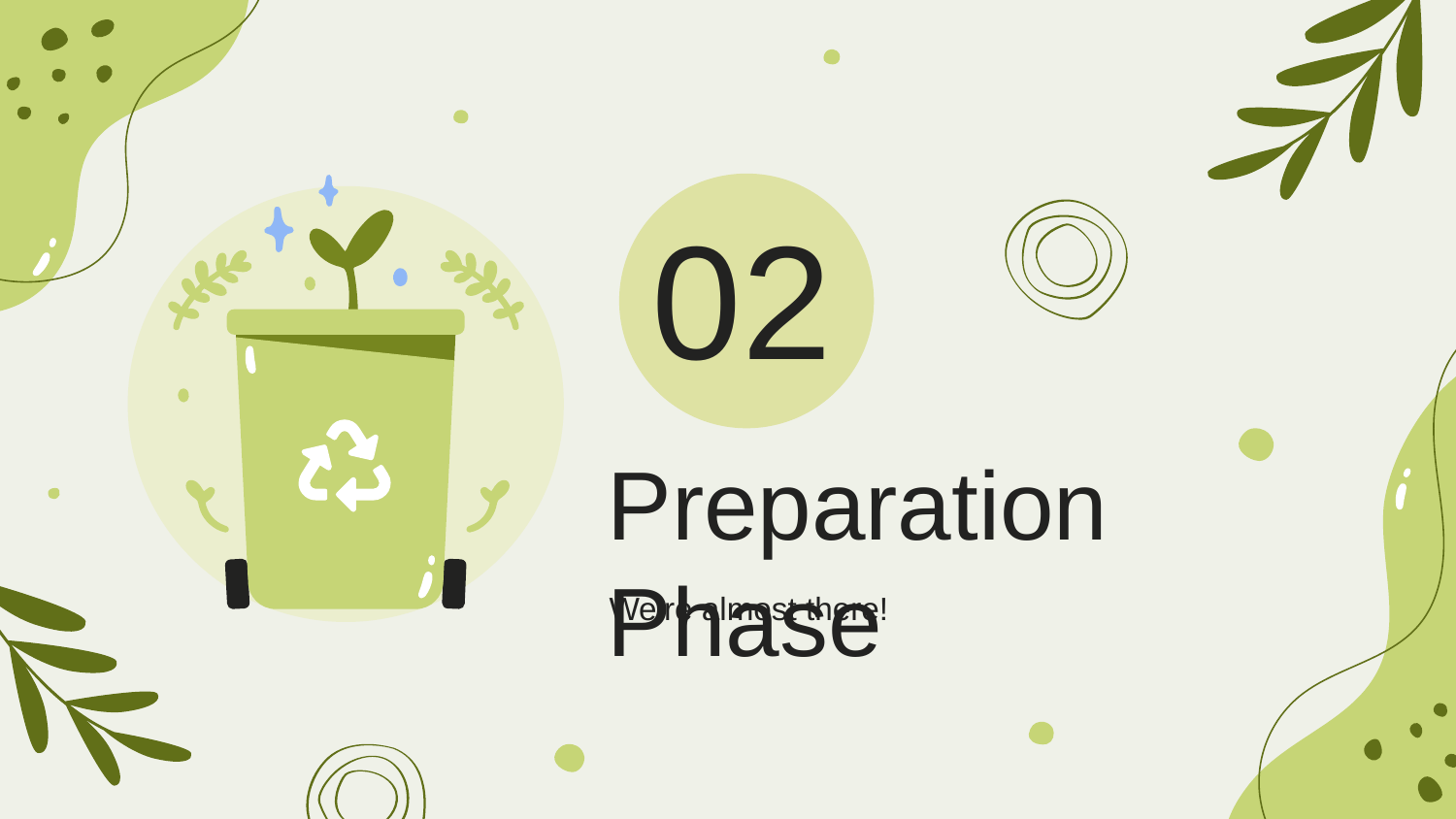

02

# Preparation Phase
We’re almost there!